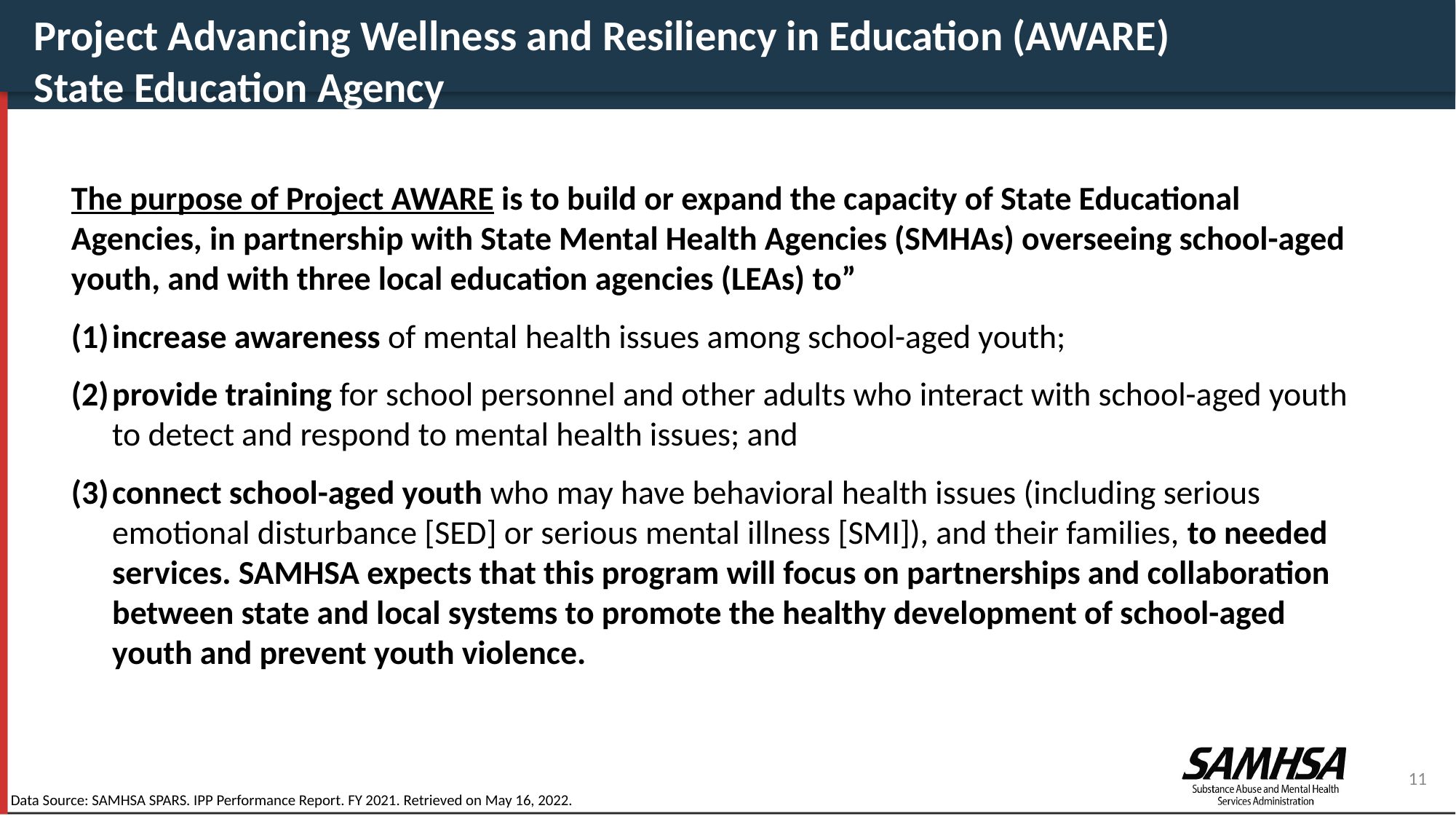

Project Advancing Wellness and Resiliency in Education (AWARE)
State Education Agency
The purpose of Project AWARE is to build or expand the capacity of State Educational Agencies, in partnership with State Mental Health Agencies (SMHAs) overseeing school-aged youth, and with three local education agencies (LEAs) to”
increase awareness of mental health issues among school-aged youth;
provide training for school personnel and other adults who interact with school-aged youth to detect and respond to mental health issues; and
connect school-aged youth who may have behavioral health issues (including serious emotional disturbance [SED] or serious mental illness [SMI]), and their families, to needed services. SAMHSA expects that this program will focus on partnerships and collaboration between state and local systems to promote the healthy development of school-aged youth and prevent youth violence.
11
Data Source: SAMHSA SPARS. IPP Performance Report. FY 2021. Retrieved on May 16, 2022.